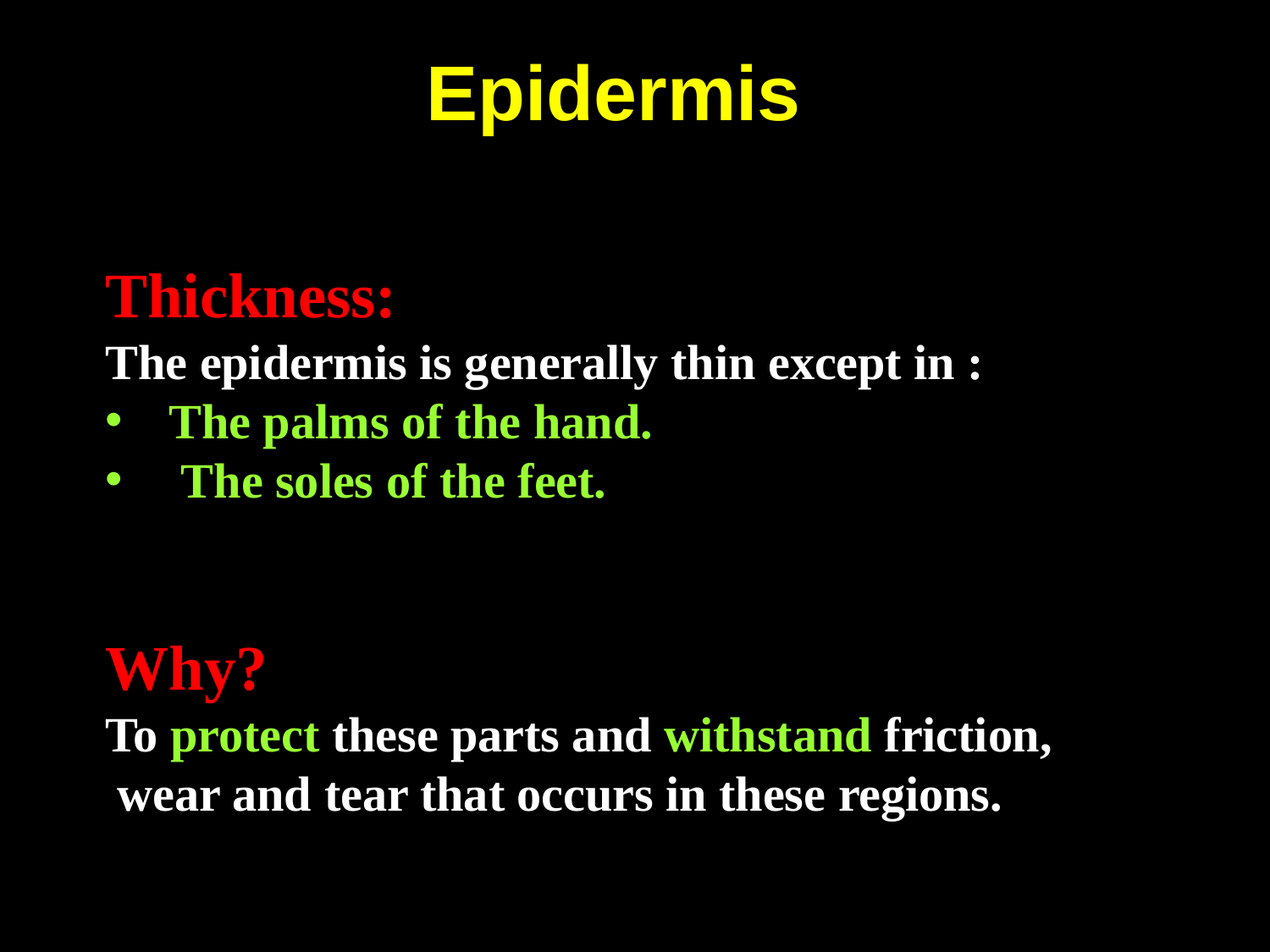

# Epidermis
Thickness:
The epidermis is generally thin except in :
•
•
The palms of the hand.  The soles of the feet.
Why?
To protect these parts and withstand friction,  wear and tear that occurs in these regions.